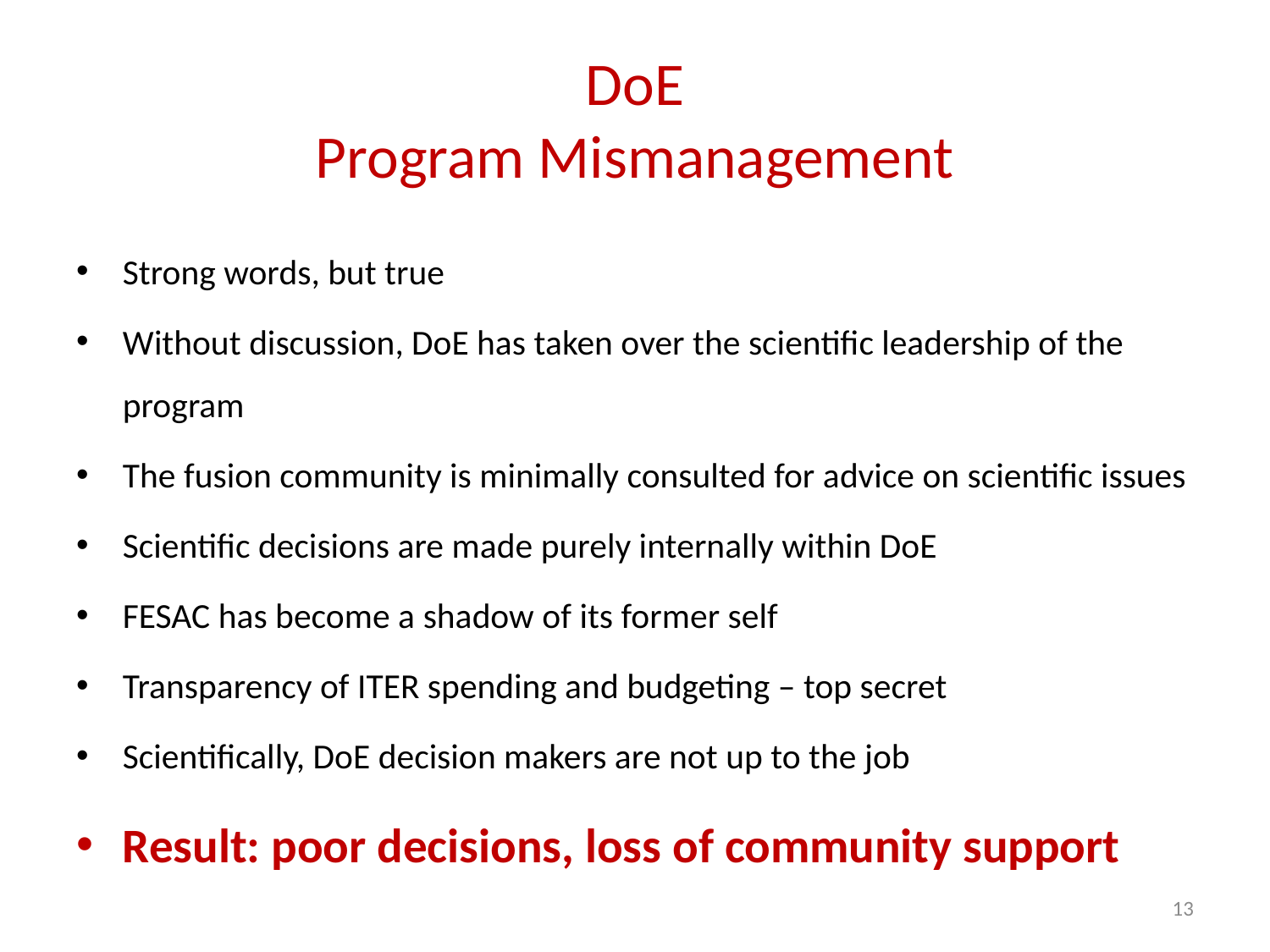

# DoE Program Mismanagement
Strong words, but true
Without discussion, DoE has taken over the scientific leadership of the program
The fusion community is minimally consulted for advice on scientific issues
Scientific decisions are made purely internally within DoE
FESAC has become a shadow of its former self
Transparency of ITER spending and budgeting – top secret
Scientifically, DoE decision makers are not up to the job
Result: poor decisions, loss of community support

13